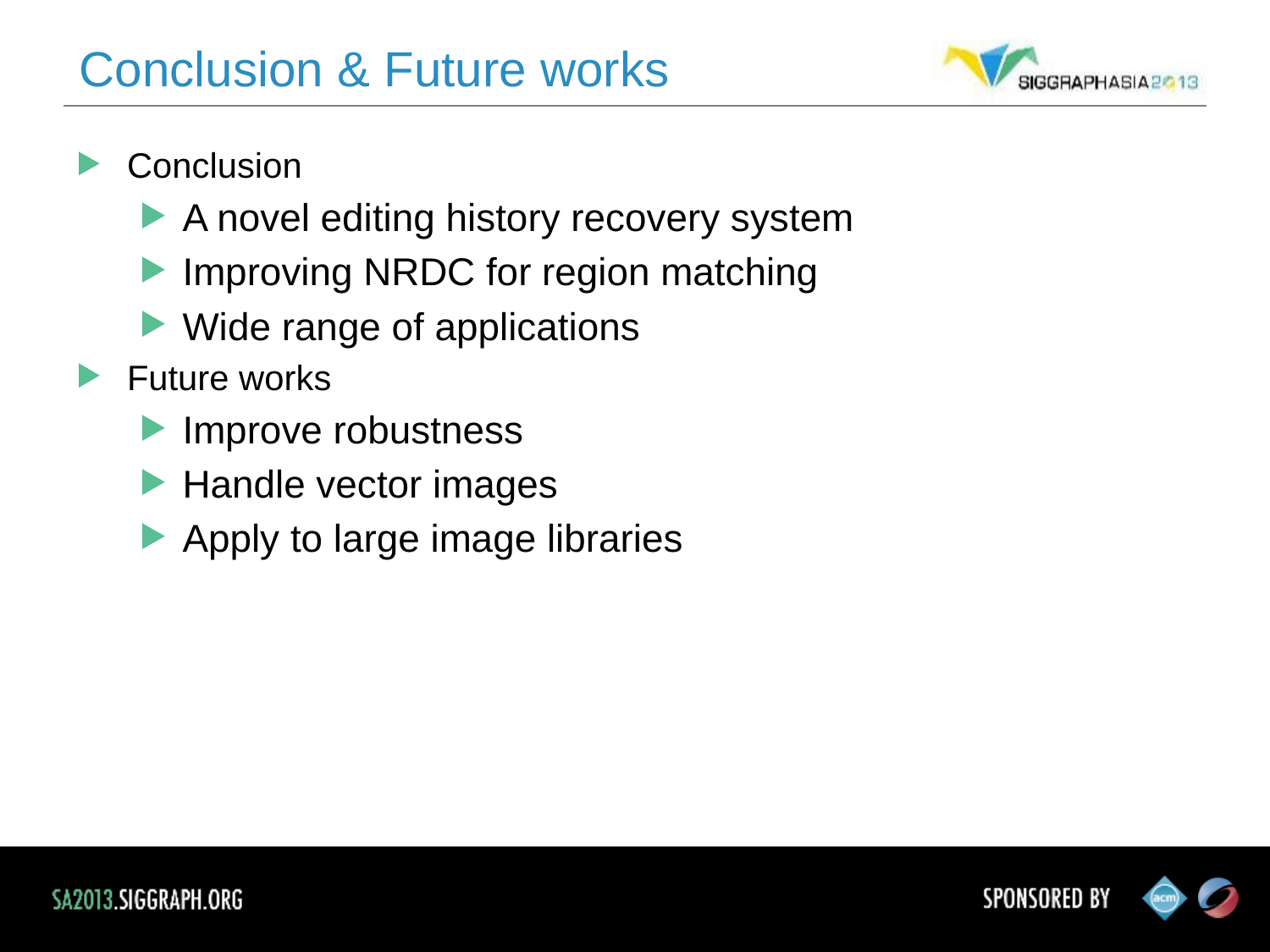

Conclusion & Future works
Conclusion
A novel editing history recovery system
Improving NRDC for region matching
Wide range of applications
Future works
Improve robustness
Handle vector images
Apply to large image libraries